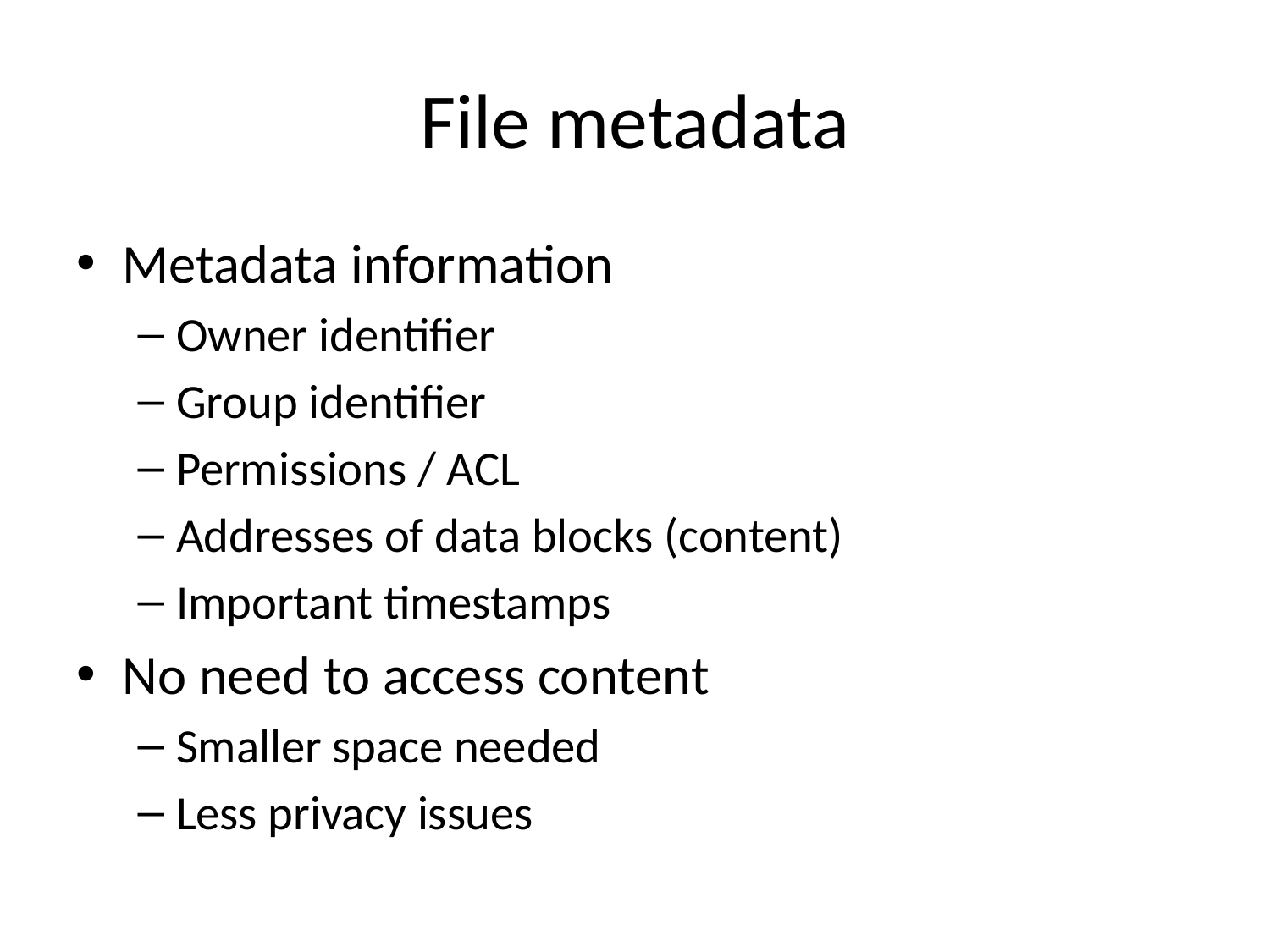

# File metadata
Metadata information
Owner identifier
Group identifier
Permissions / ACL
Addresses of data blocks (content)
Important timestamps
No need to access content
Smaller space needed
Less privacy issues